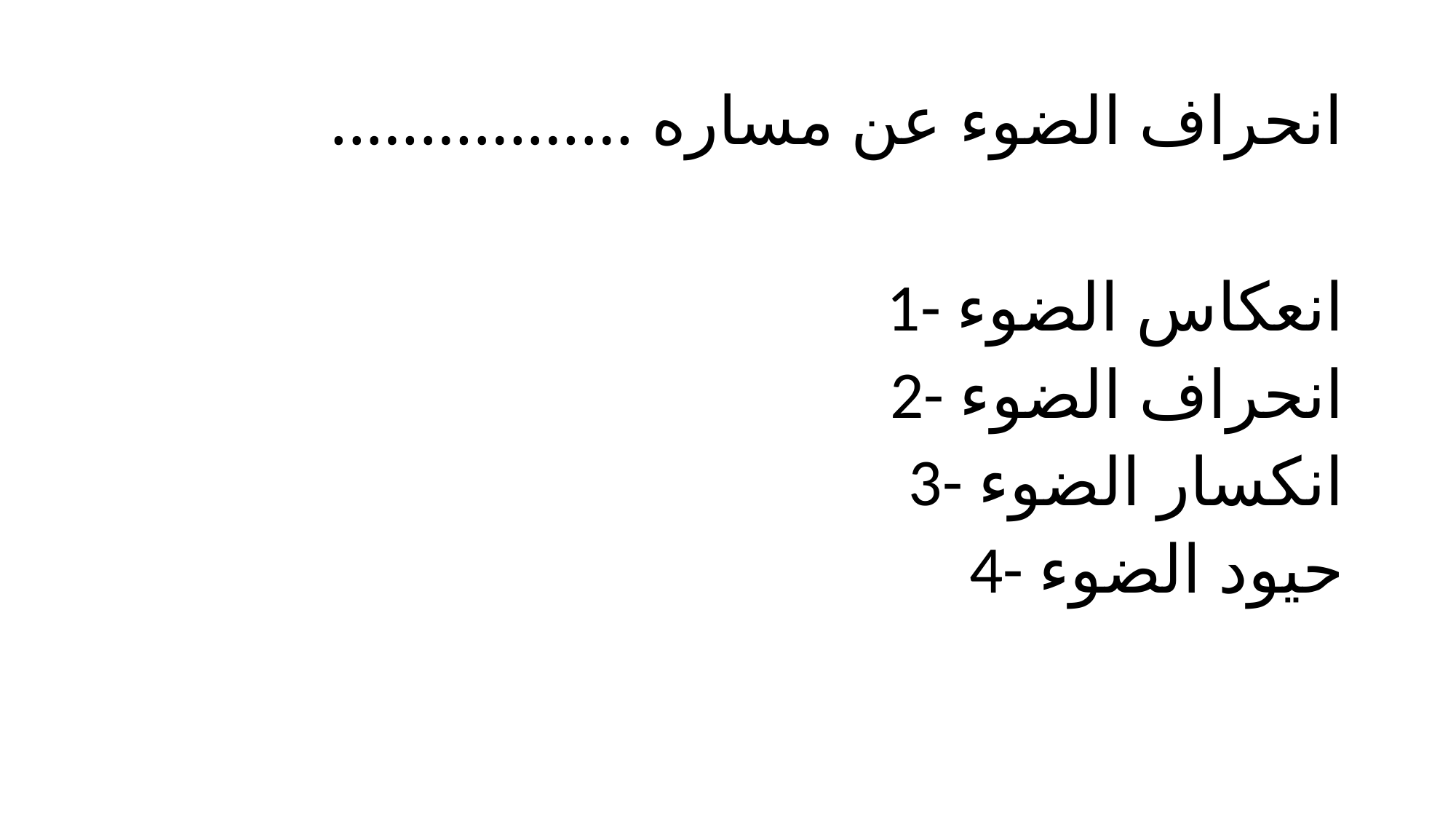

# انحراف الضوء عن مساره ……………..

1- انعكاس الضوء
2- انحراف الضوء
3- انكسار الضوء
4- حيود الضوء